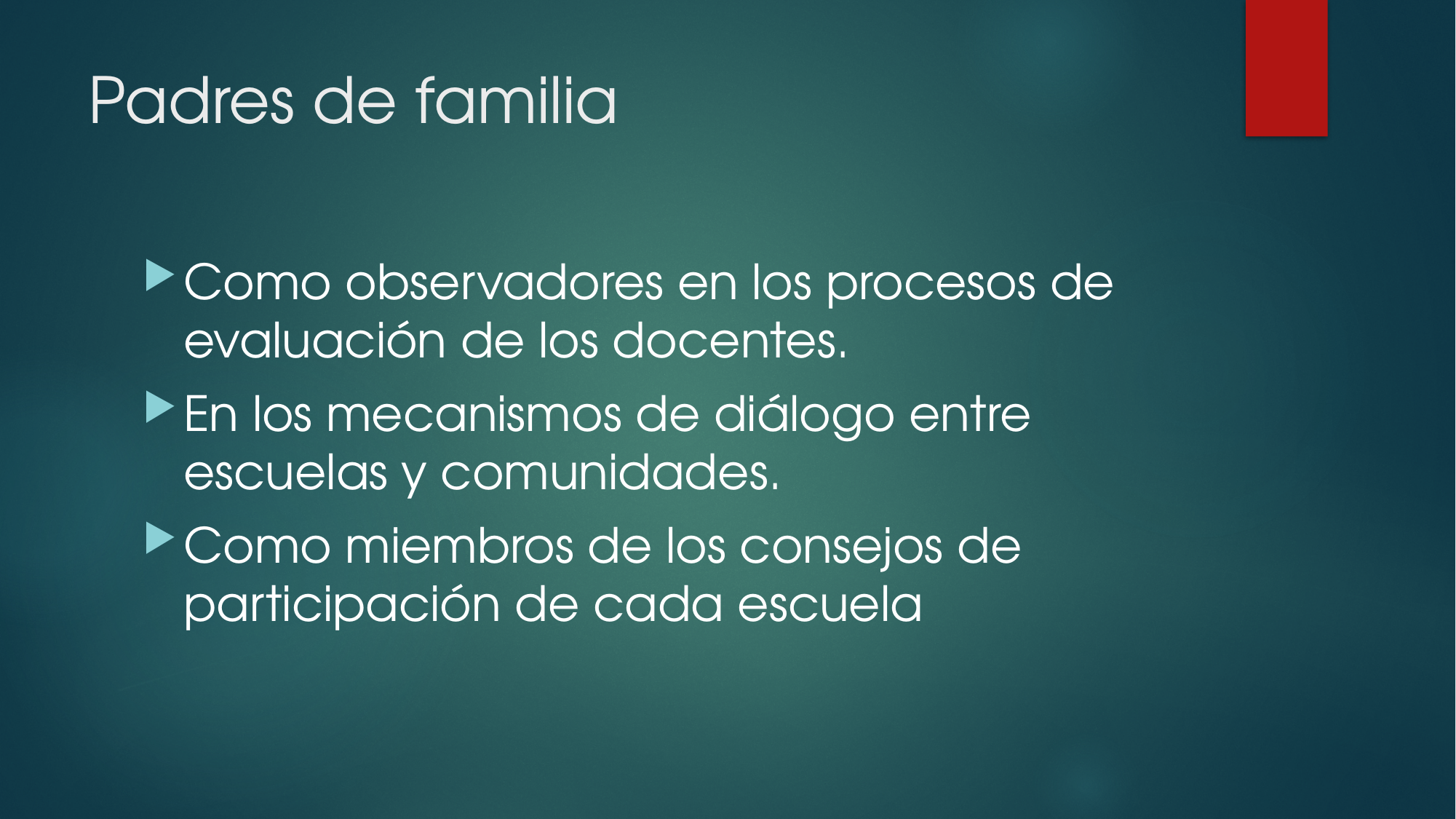

# Padres de familia
Como observadores en los procesos de evaluación de los docentes.
En los mecanismos de diálogo entre escuelas y comunidades.
Como miembros de los consejos de participación de cada escuela